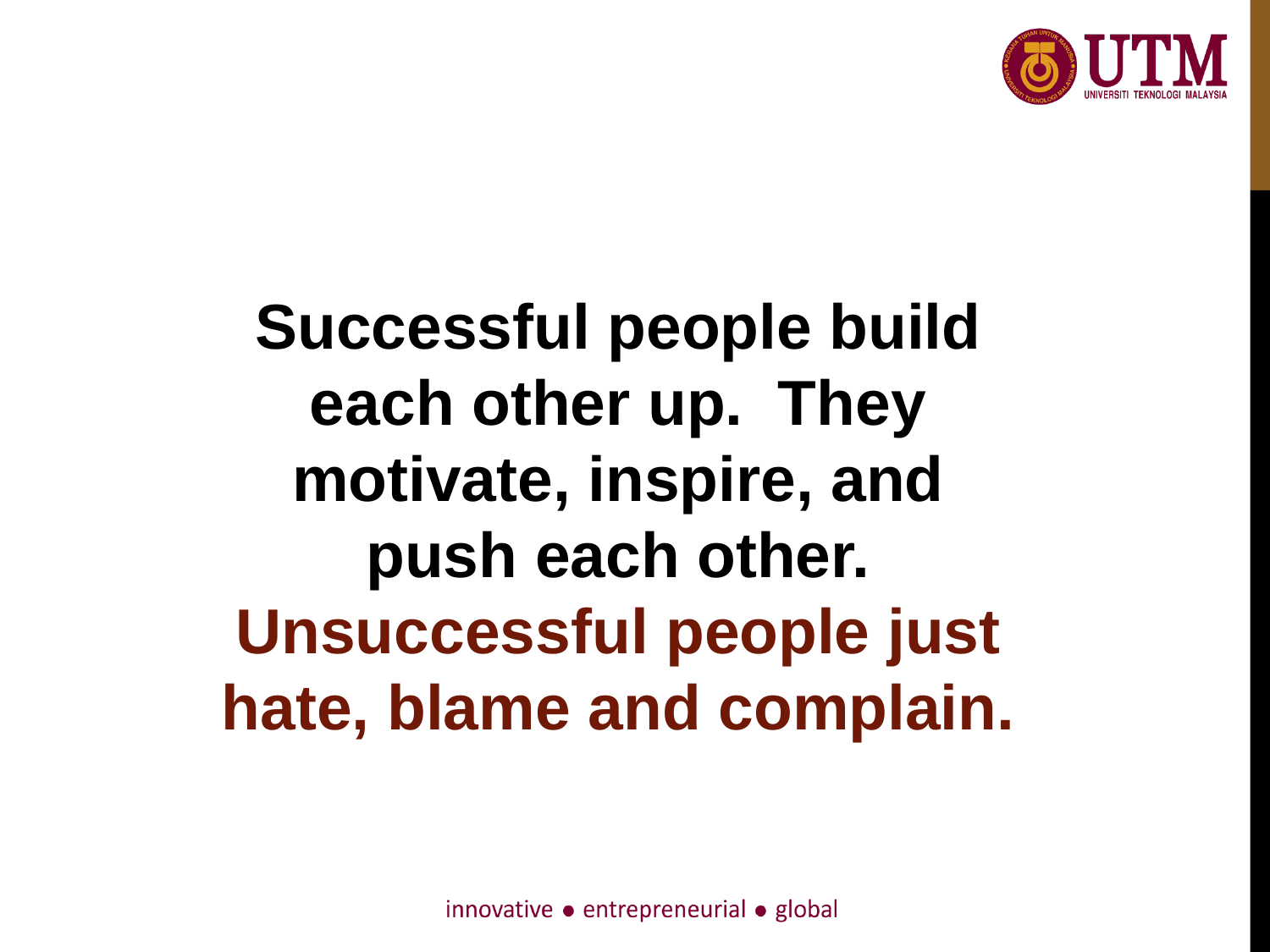

Successful people build each other up.  They motivate, inspire, and push each other.
Unsuccessful people just hate, blame and complain.